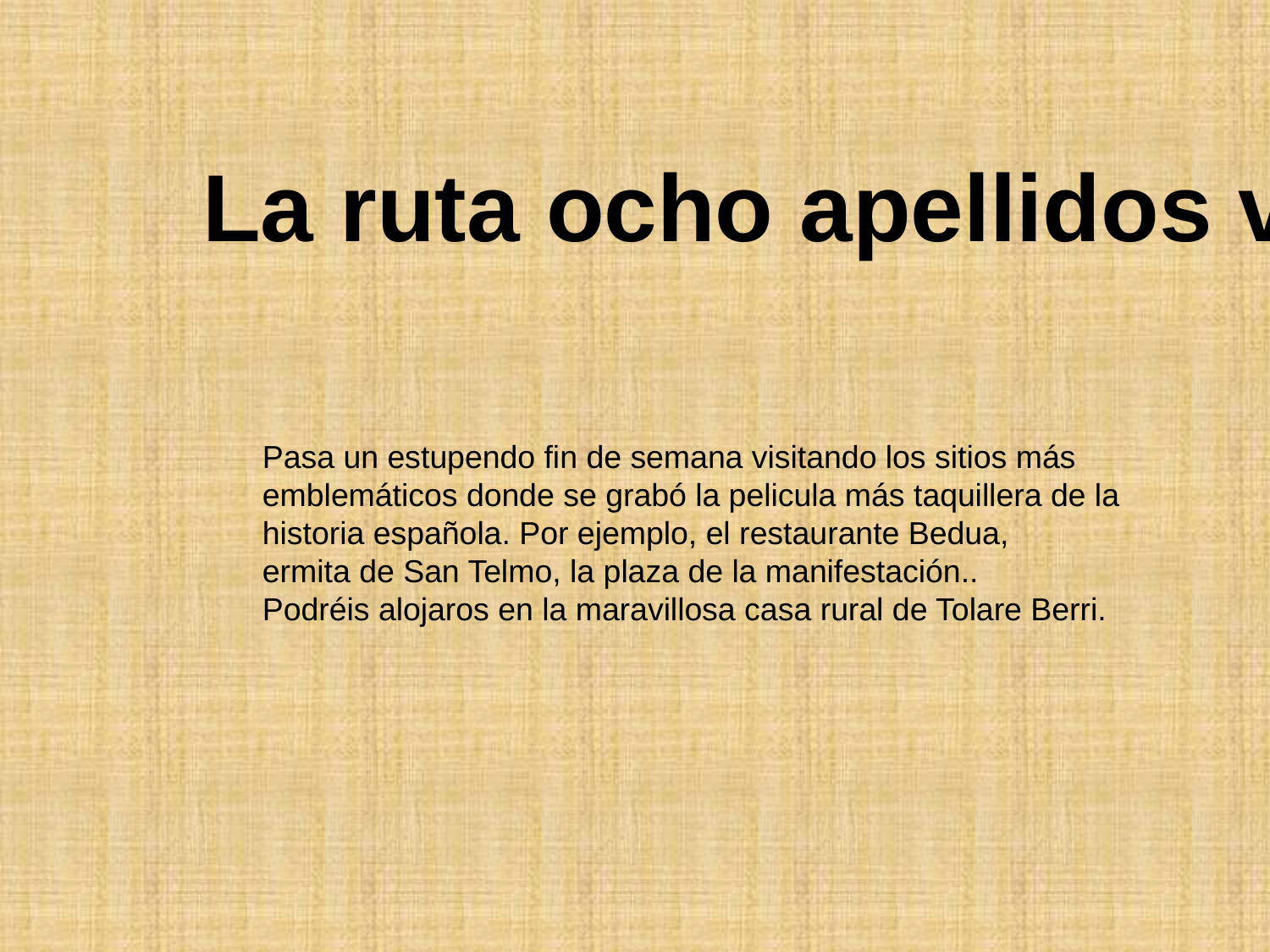

La ruta ocho apellidos vascos

Pasa un estupendo fin de semana visitando los sitios más
emblemáticos donde se grabó la pelicula más taquillera de la
historia española. Por ejemplo, el restaurante Bedua,
ermita de San Telmo, la plaza de la manifestación..
Podréis alojaros en la maravillosa casa rural de Tolare Berri.